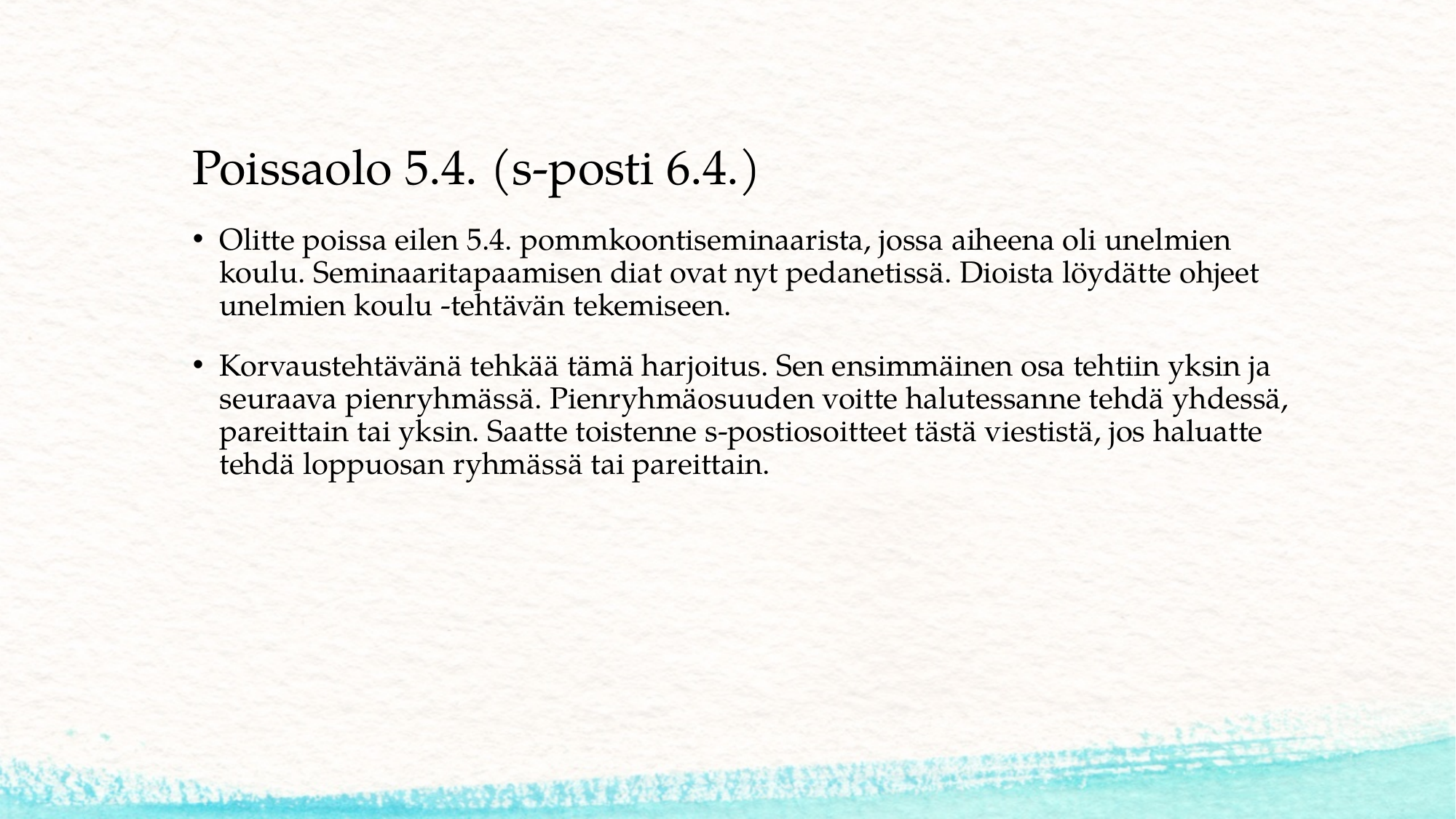

# Poissaolo 5.4. (s-posti 6.4.)
Olitte poissa eilen 5.4. pommkoontiseminaarista, jossa aiheena oli unelmien koulu. Seminaaritapaamisen diat ovat nyt pedanetissä. Dioista löydätte ohjeet unelmien koulu -tehtävän tekemiseen.
Korvaustehtävänä tehkää tämä harjoitus. Sen ensimmäinen osa tehtiin yksin ja seuraava pienryhmässä. Pienryhmäosuuden voitte halutessanne tehdä yhdessä, pareittain tai yksin. Saatte toistenne s-postiosoitteet tästä viestistä, jos haluatte tehdä loppuosan ryhmässä tai pareittain.